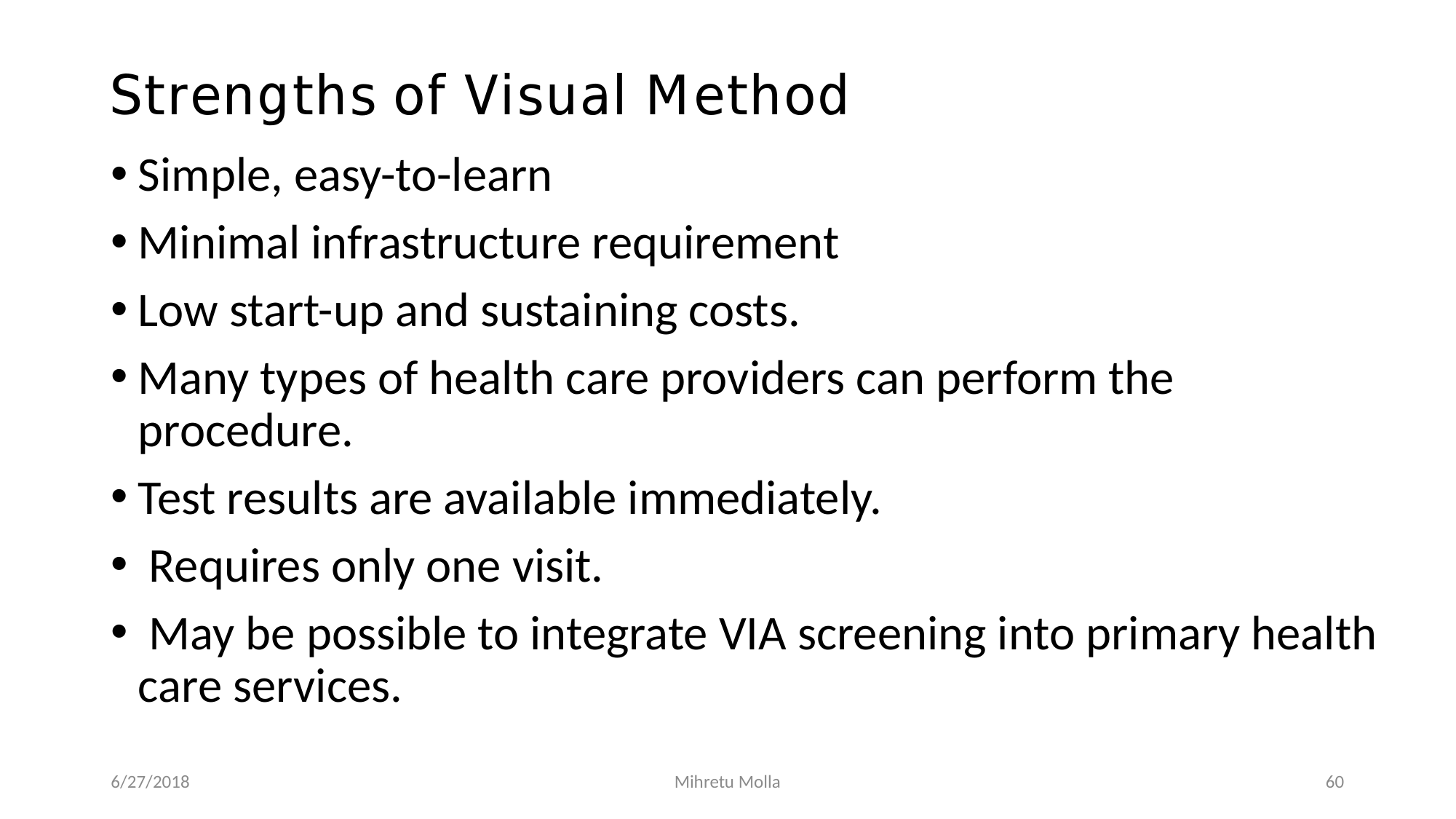

# Strengths of Visual Method
Simple, easy-to-learn
Minimal infrastructure requirement
Low start-up and sustaining costs.
Many types of health care providers can perform the procedure.
Test results are available immediately.
 Requires only one visit.
 May be possible to integrate VIA screening into primary health care services.

6/27/2018
Mihretu Molla
60